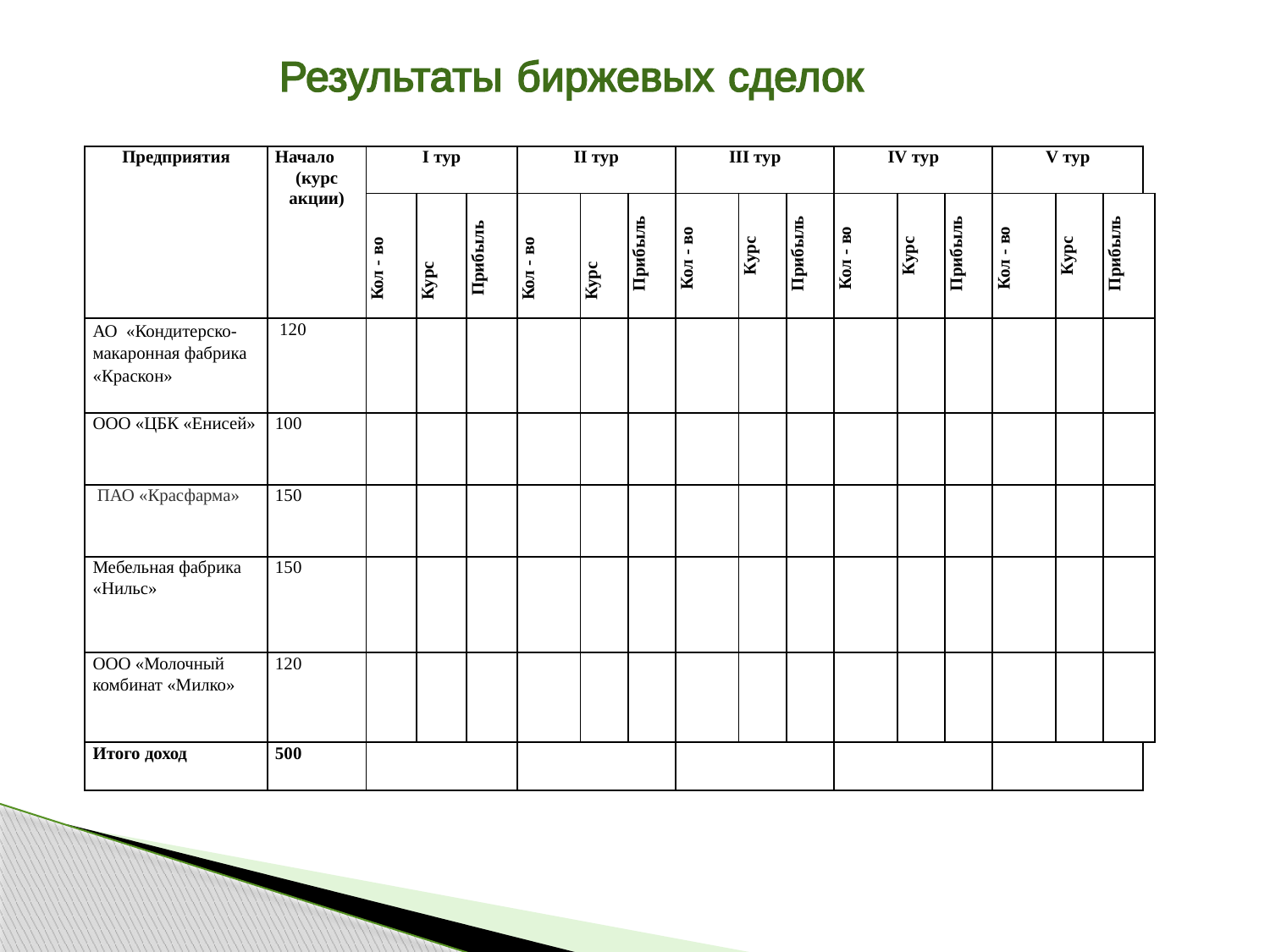

Результаты биржевых сделок
| Предприятия | Начало (курс акции) | I тур |  |  | II тур |  |  | III тур |  |  | IV тур |  |  | V тур |  |  |  |
| --- | --- | --- | --- | --- | --- | --- | --- | --- | --- | --- | --- | --- | --- | --- | --- | --- | --- |
|  |  | Кол - во | Курс | Прибыль | Кол - во | Курс | Прибыль | Кол - во | Курс | Прибыль | Кол - во | Курс | Прибыль | Кол - во | Курс | Прибыль |  |
| АО «Кондитерско-макаронная фабрика «Краскон» | 120 |  |  |  |  |  |  |  |  |  |  |  |  |  |  |  |  |
| ООО «ЦБК «Енисей» | 100 |  |  |  |  |  |  |  |  |  |  |  |  |  |  |  |  |
| ПАО «Красфарма» | 150 |  |  |  |  |  |  |  |  |  |  |  |  |  |  |  |  |
| Мебельная фабрика «Нильс» | 150 |  |  |  |  |  |  |  |  |  |  |  |  |  |  |  |  |
| ООО «Молочный комбинат «Милко» | 120 |  |  |  |  |  |  |  |  |  |  |  |  |  |  |  |  |
| Итого доход | 500 |  |  |  |  |  |  |  |  |  |  |  |  |  |  |  |  |